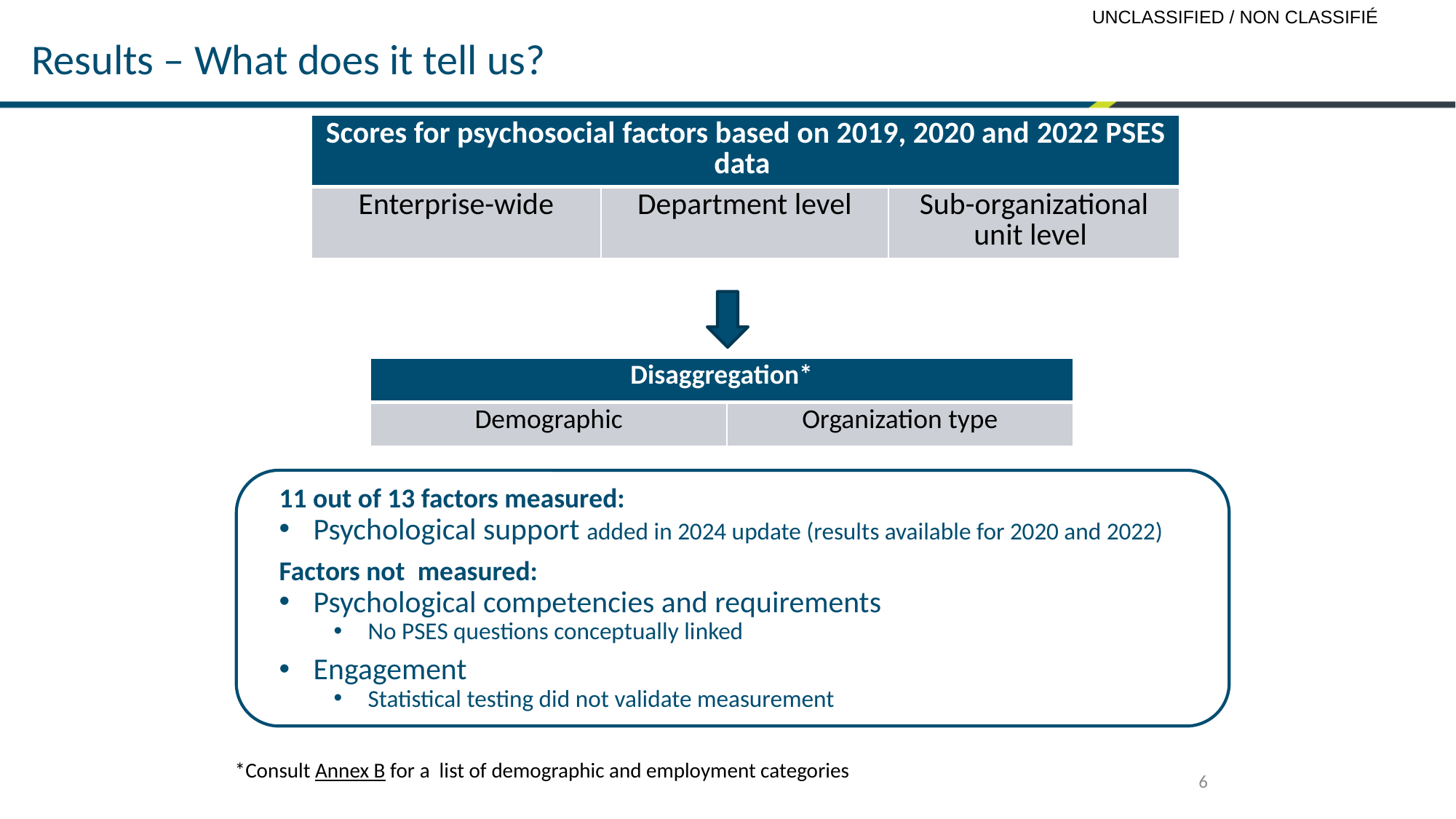

Results – What does it tell us?
| Scores for psychosocial factors based on 2019, 2020 and 2022 PSES data |  |  |
| --- | --- | --- |
| Enterprise-wide | Department level | Sub-organizational unit level |

| Disaggregation\* |  |
| --- | --- |
| Demographic | Organization type |

11 out of 13 factors measured:
Psychological support added in 2024 update (results available for 2020 and 2022)
Factors not  measured:
Psychological competencies and requirements
No PSES questions conceptually linked
Engagement
Statistical testing did not validate measurement
*Consult Annex B for a  list of demographic and employment categories
6